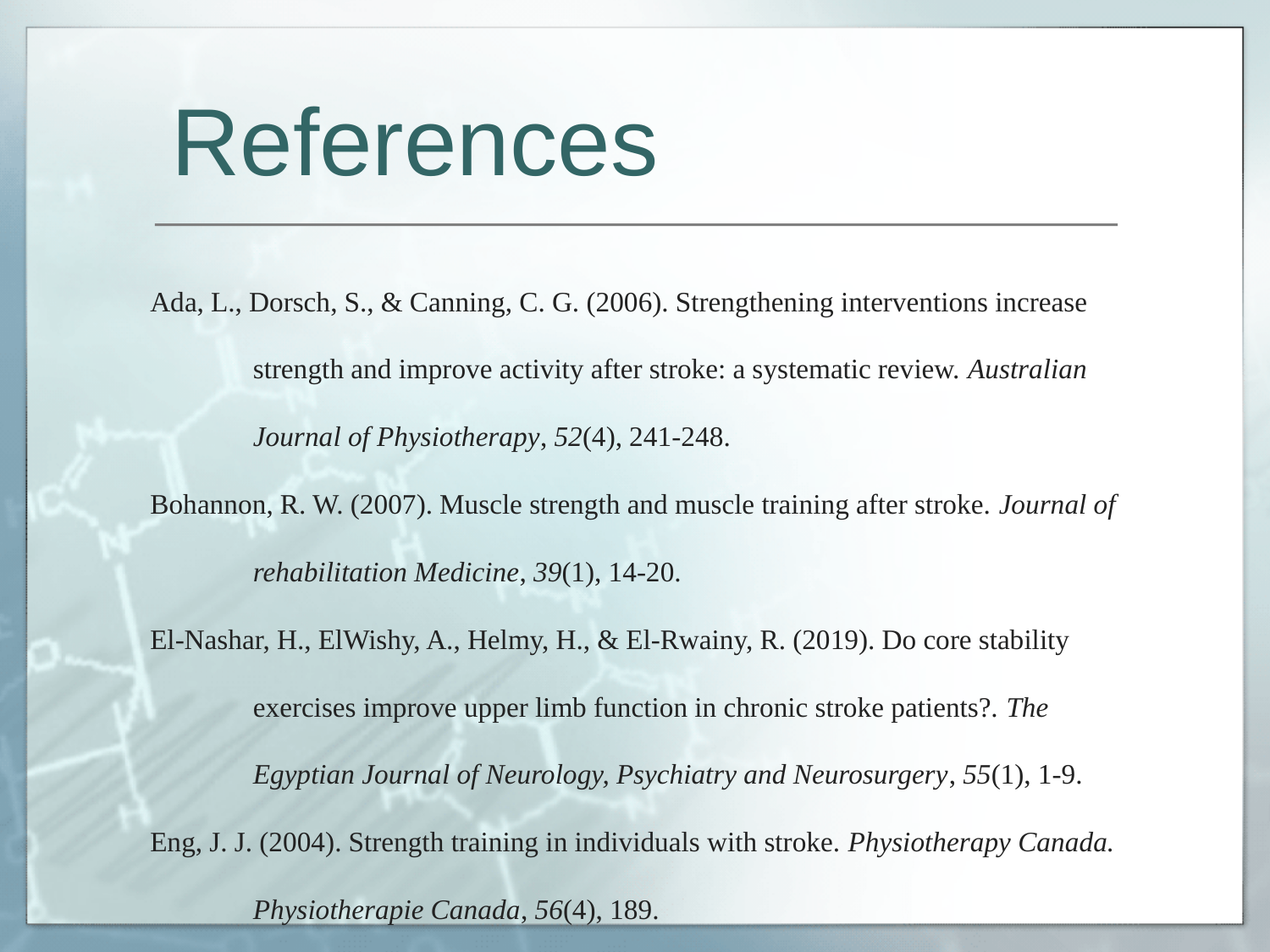

References
Ada, L., Dorsch, S., & Canning, C. G. (2006). Strengthening interventions increase strength and improve activity after stroke: a systematic review. Australian Journal of Physiotherapy, 52(4), 241-248.
Bohannon, R. W. (2007). Muscle strength and muscle training after stroke. Journal of rehabilitation Medicine, 39(1), 14-20.
El-Nashar, H., ElWishy, A., Helmy, H., & El-Rwainy, R. (2019). Do core stability exercises improve upper limb function in chronic stroke patients?. The Egyptian Journal of Neurology, Psychiatry and Neurosurgery, 55(1), 1-9.
Eng, J. J. (2004). Strength training in individuals with stroke. Physiotherapy Canada. Physiotherapie Canada, 56(4), 189.